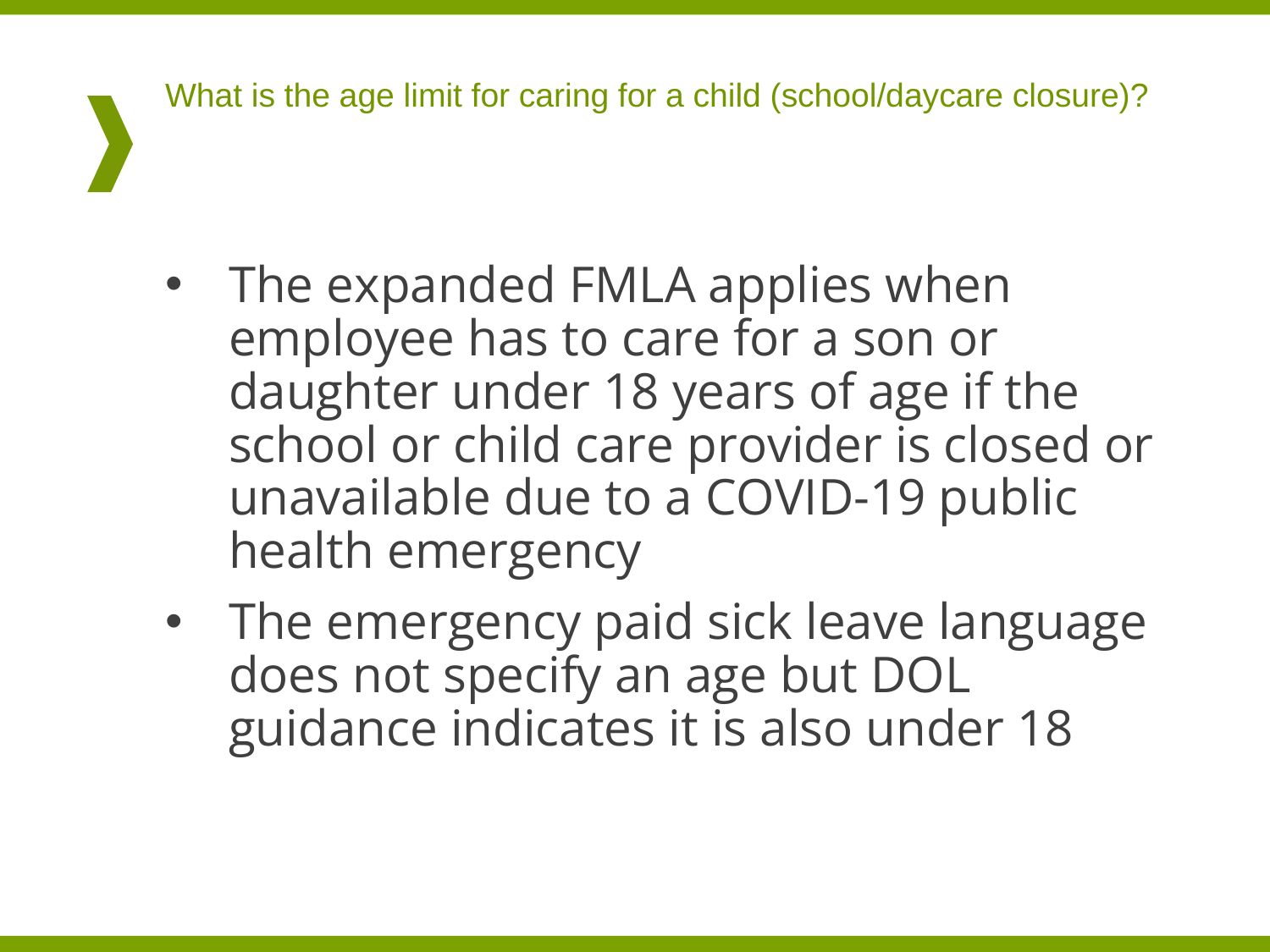

# What is the age limit for caring for a child (school/daycare closure)?
The expanded FMLA applies when employee has to care for a son or daughter under 18 years of age if the school or child care provider is closed or unavailable due to a COVID-19 public health emergency
The emergency paid sick leave language does not specify an age but DOL guidance indicates it is also under 18